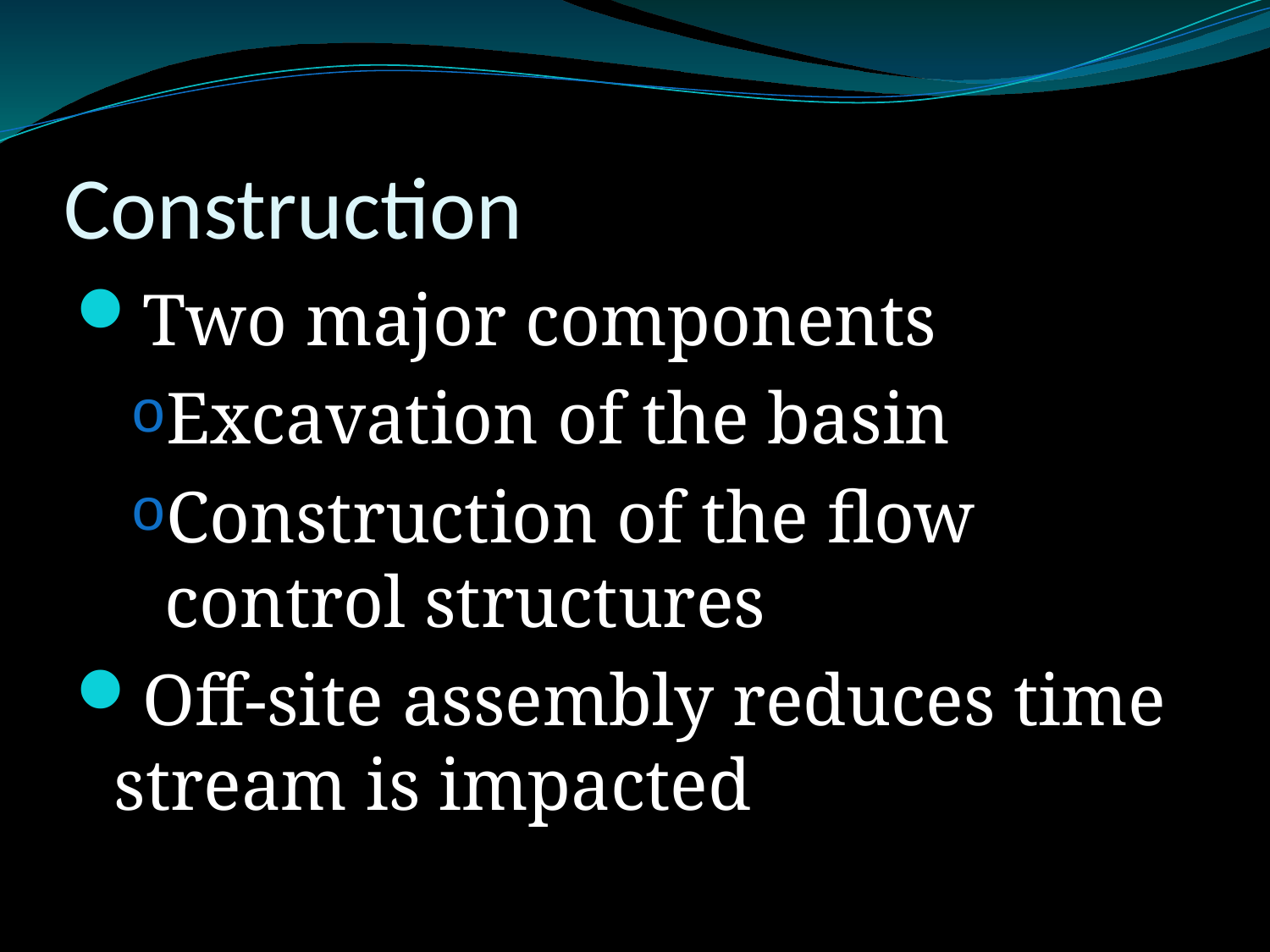

# Construction
Two major components
Excavation of the basin
Construction of the flow control structures
Off-site assembly reduces time stream is impacted